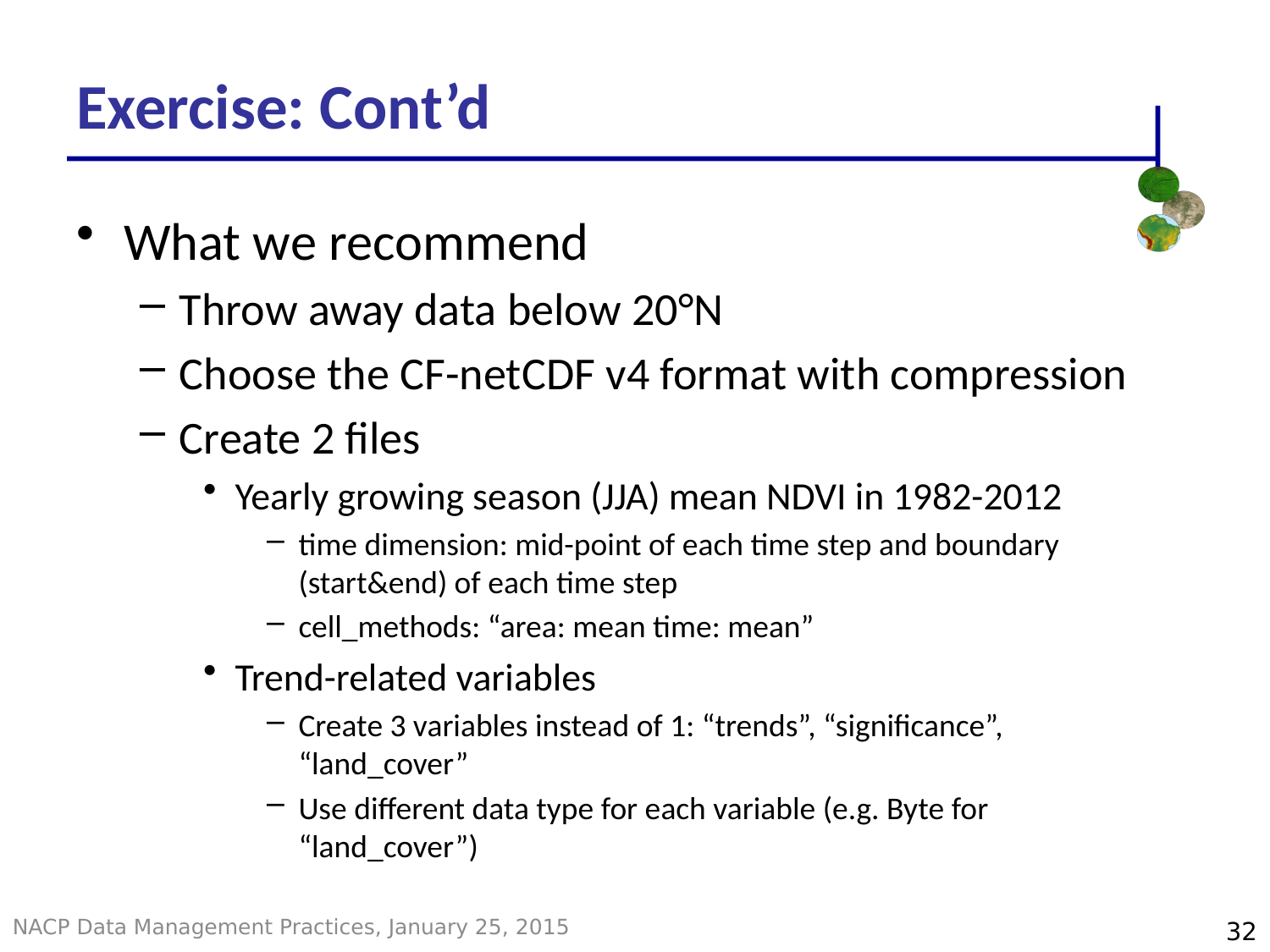

# Exercise: Cont’d
What we recommend
Throw away data below 20°N
Choose the CF-netCDF v4 format with compression
Create 2 files
Yearly growing season (JJA) mean NDVI in 1982-2012
time dimension: mid-point of each time step and boundary (start&end) of each time step
cell_methods: “area: mean time: mean”
Trend-related variables
Create 3 variables instead of 1: “trends”, “significance”, “land_cover”
Use different data type for each variable (e.g. Byte for “land_cover”)

32